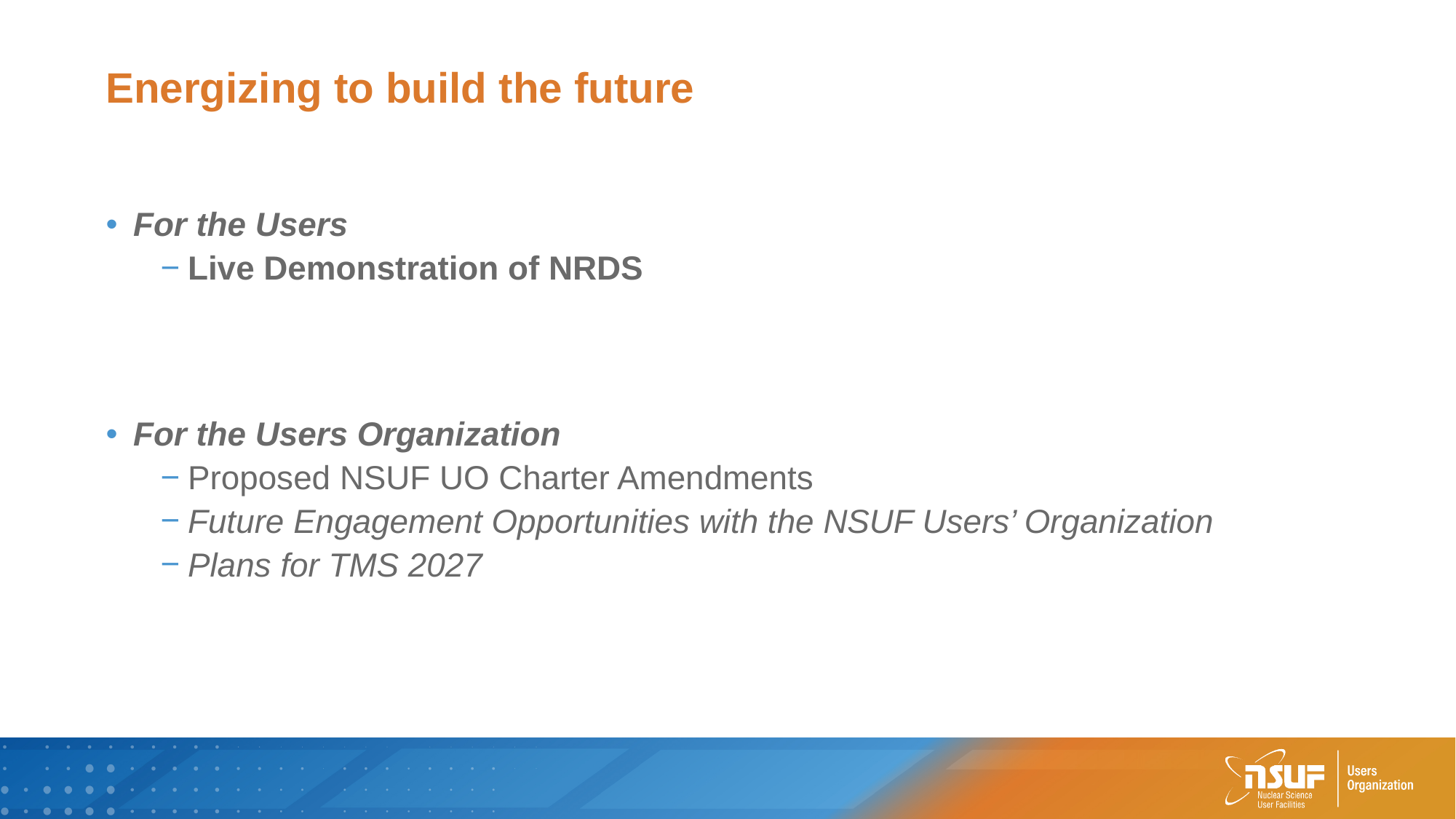

# Energizing to build the future
For the Users
Live Demonstration of NRDS

For the Users Organization
Proposed NSUF UO Charter Amendments
Future Engagement Opportunities with the NSUF Users’ Organization
Plans for TMS 2027